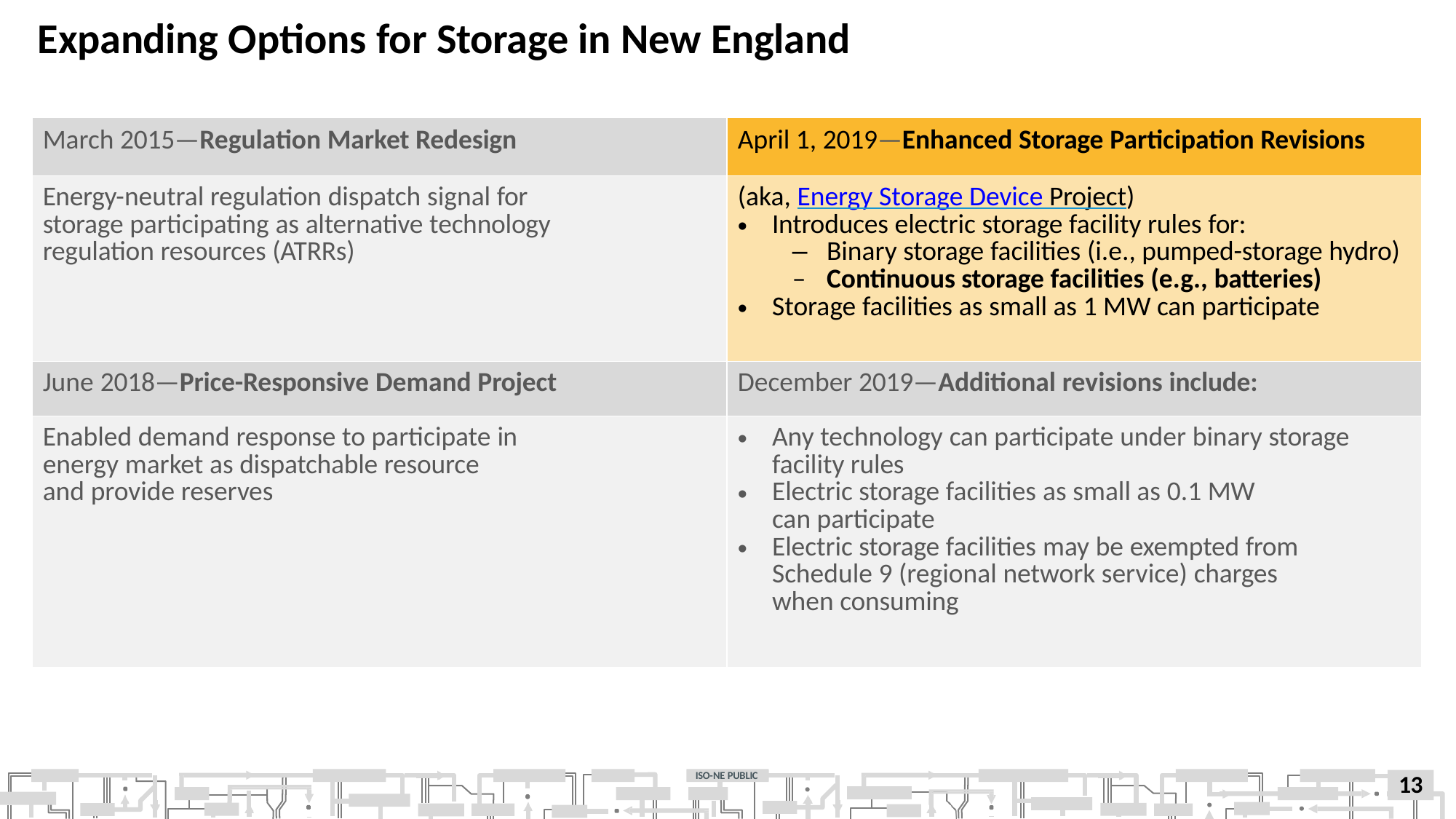

# Expanding Options for Storage in New England
| March 2015—Regulation Market Redesign | April 1, 2019—Enhanced Storage Participation Revisions |
| --- | --- |
| Energy-neutral regulation dispatch signal for storage participating as alternative technology regulation resources (ATRRs) | (aka, Energy Storage Device Project) Introduces electric storage facility rules for: Binary storage facilities (i.e., pumped-storage hydro) Continuous storage facilities (e.g., batteries) Storage facilities as small as 1 MW can participate |
| June 2018—Price-Responsive Demand Project | December 2019—Additional revisions include: |
| Enabled demand response to participate in energy market as dispatchable resource and provide reserves | Any technology can participate under binary storage facility rules Electric storage facilities as small as 0.1 MW can participate Electric storage facilities may be exempted from Schedule 9 (regional network service) charges when consuming |

ISO-NE PUBLIC
13